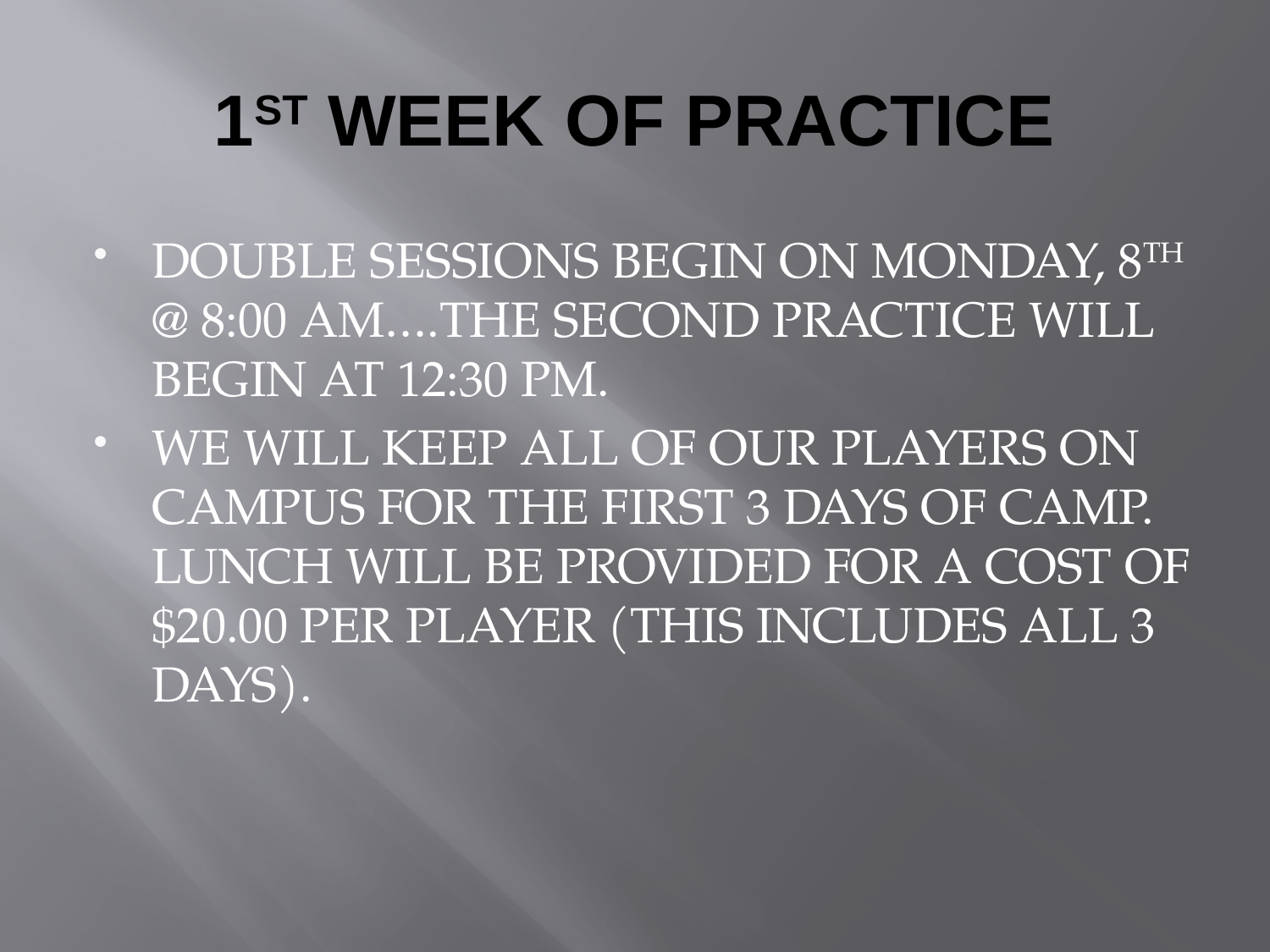

# 1ST WEEK OF PRACTICE
DOUBLE SESSIONS BEGIN ON MONDAY, 8TH @ 8:00 AM….THE SECOND PRACTICE WILL BEGIN AT 12:30 PM.
WE WILL KEEP ALL OF OUR PLAYERS ON CAMPUS FOR THE FIRST 3 DAYS OF CAMP.  LUNCH WILL BE PROVIDED FOR A COST OF $20.00 PER PLAYER (THIS INCLUDES ALL 3 DAYS).